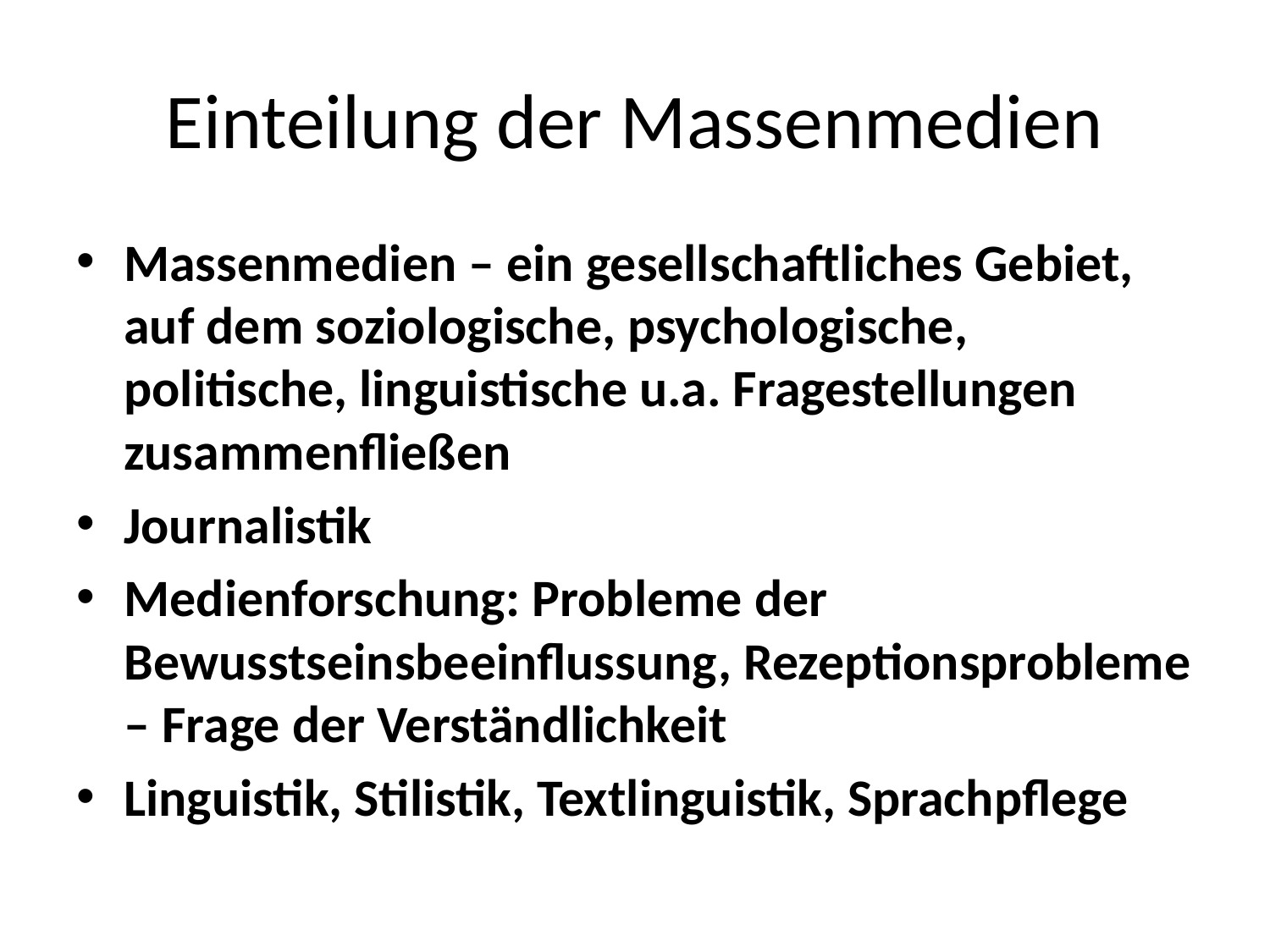

# Einteilung der Massenmedien
Massenmedien – ein gesellschaftliches Gebiet, auf dem soziologische, psychologische, politische, linguistische u.a. Fragestellungen zusammenfließen
Journalistik
Medienforschung: Probleme der Bewusstseinsbeeinflussung, Rezeptionsprobleme – Frage der Verständlichkeit
Linguistik, Stilistik, Textlinguistik, Sprachpflege